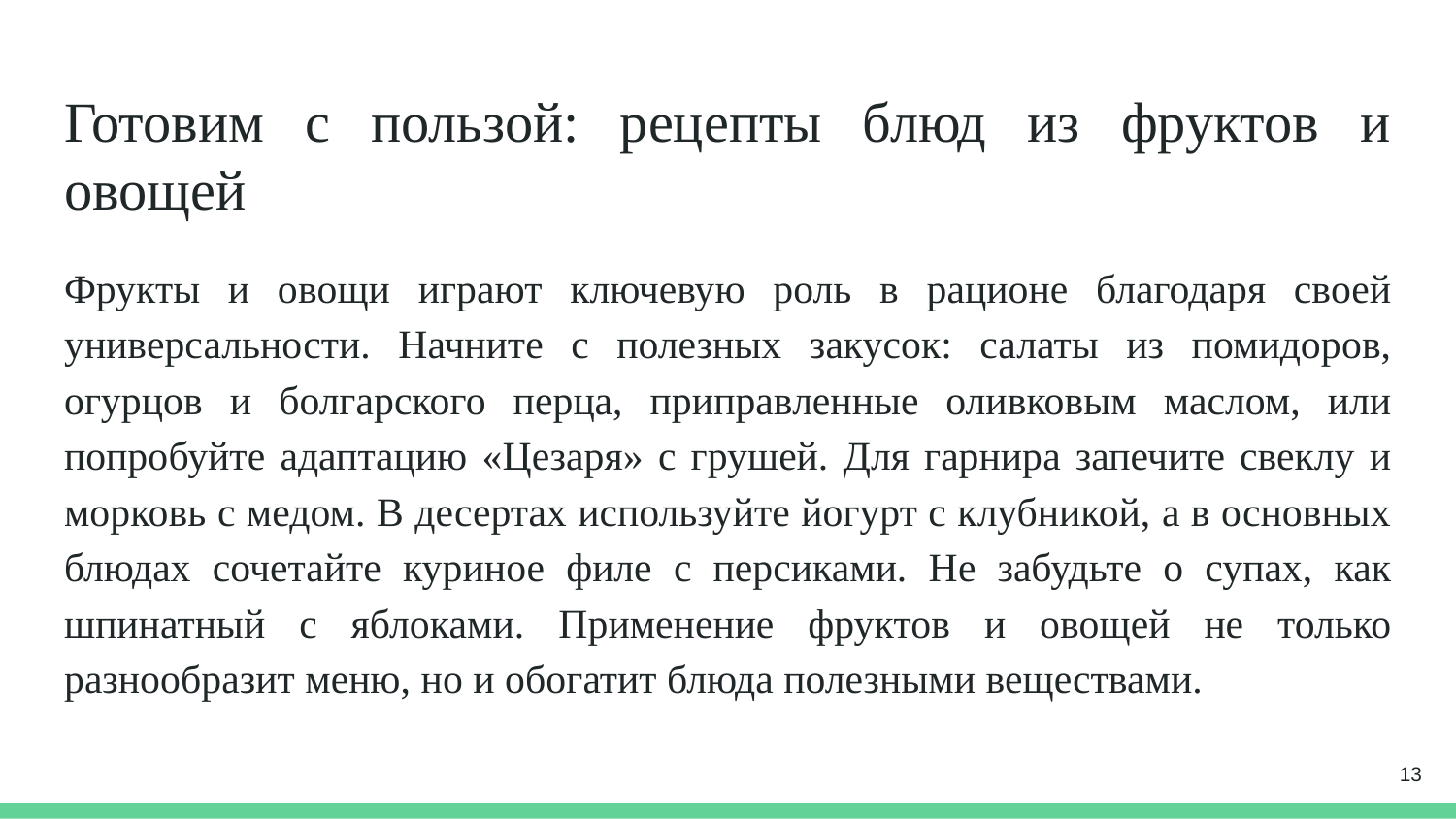

# Готовим с пользой: рецепты блюд из фруктов и овощей
Фрукты и овощи играют ключевую роль в рационе благодаря своей универсальности. Начните с полезных закусок: салаты из помидоров, огурцов и болгарского перца, приправленные оливковым маслом, или попробуйте адаптацию «Цезаря» с грушей. Для гарнира запечите свеклу и морковь с медом. В десертах используйте йогурт с клубникой, а в основных блюдах сочетайте куриное филе с персиками. Не забудьте о супах, как шпинатный с яблоками. Применение фруктов и овощей не только разнообразит меню, но и обогатит блюда полезными веществами.
13